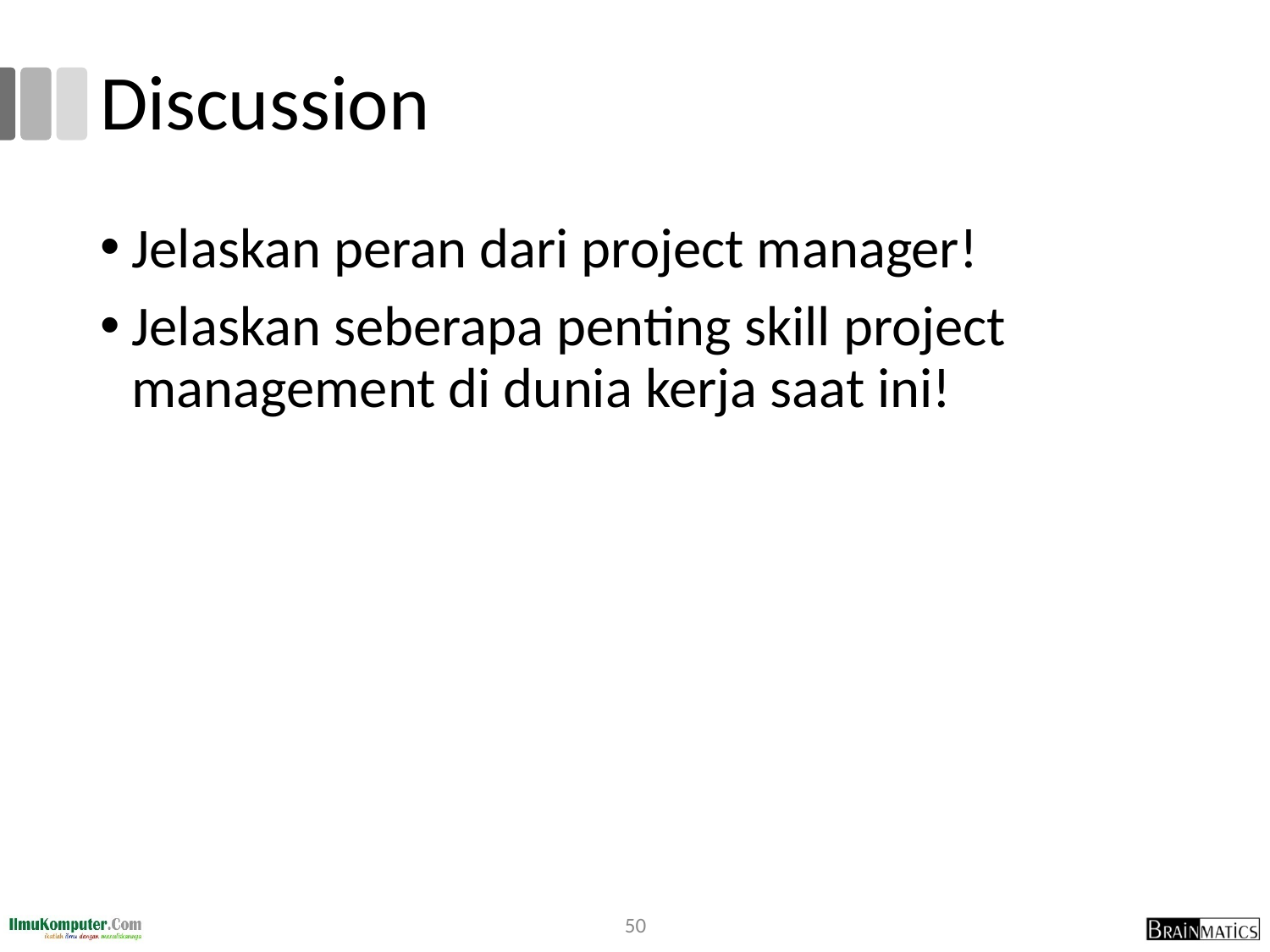

# Discussion
Jelaskan peran dari project manager!
Jelaskan seberapa penting skill project management di dunia kerja saat ini!
50